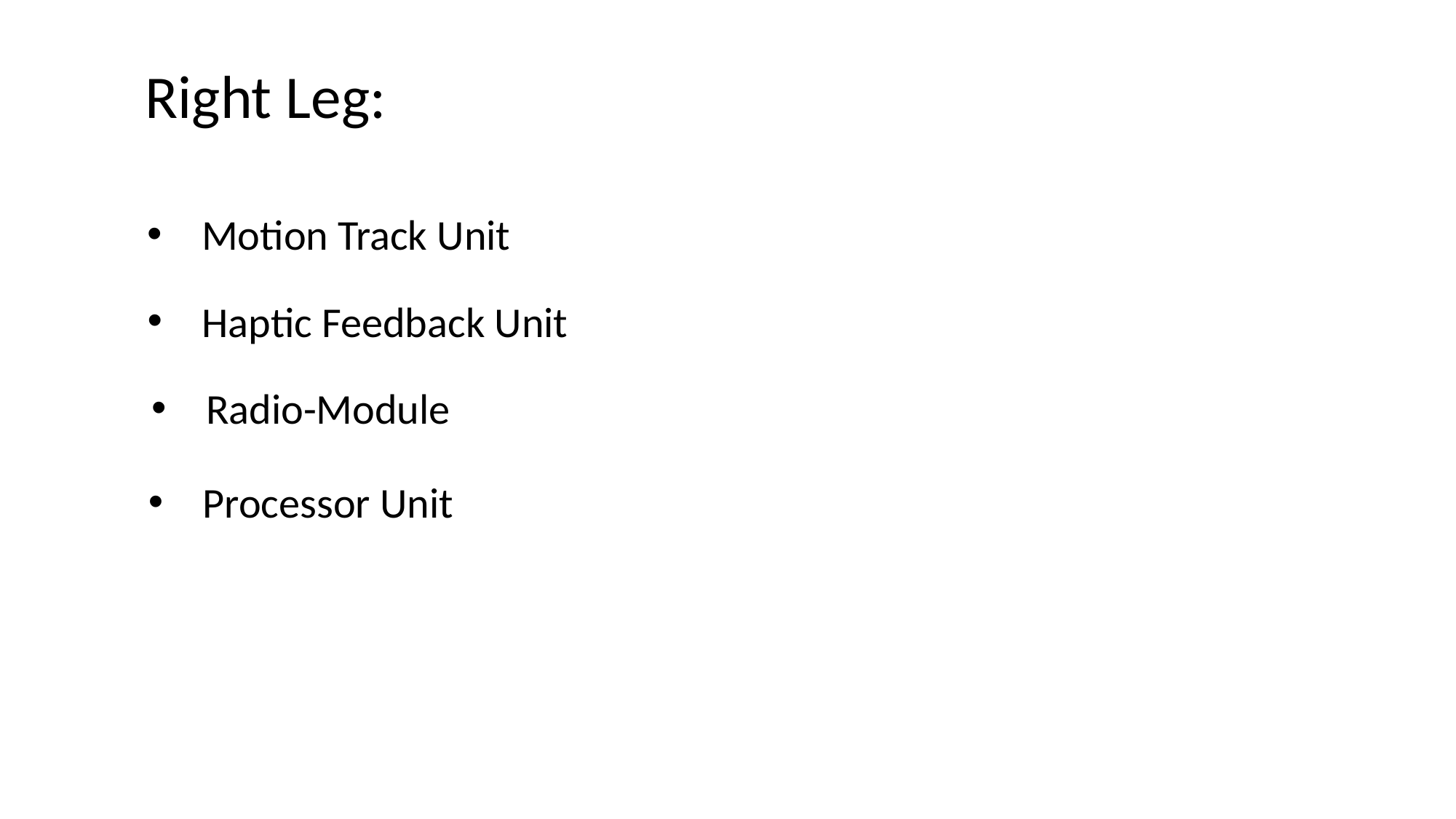

# Right Leg:
Motion Track Unit
Haptic Feedback Unit
Radio-Module
Processor Unit